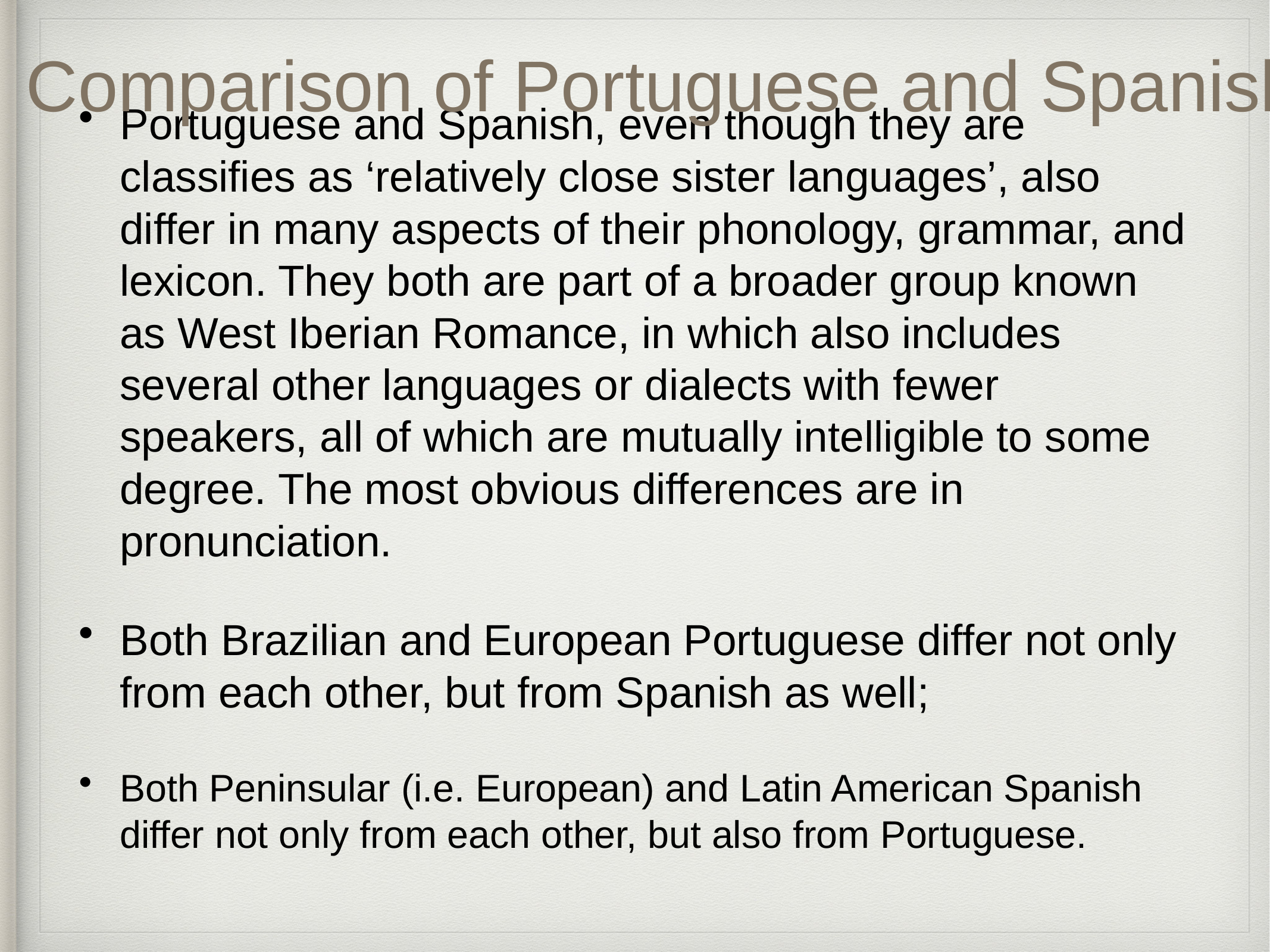

Comparison of Portuguese and Spanish
Portuguese and Spanish, even though they are classifies as ‘relatively close sister languages’, also differ in many aspects of their phonology, grammar, and lexicon. They both are part of a broader group known as West Iberian Romance, in which also includes several other languages or dialects with fewer speakers, all of which are mutually intelligible to some degree. The most obvious differences are in pronunciation.
Both Brazilian and European Portuguese differ not only from each other, but from Spanish as well;
Both Peninsular (i.e. European) and Latin American Spanish differ not only from each other, but also from Portuguese.